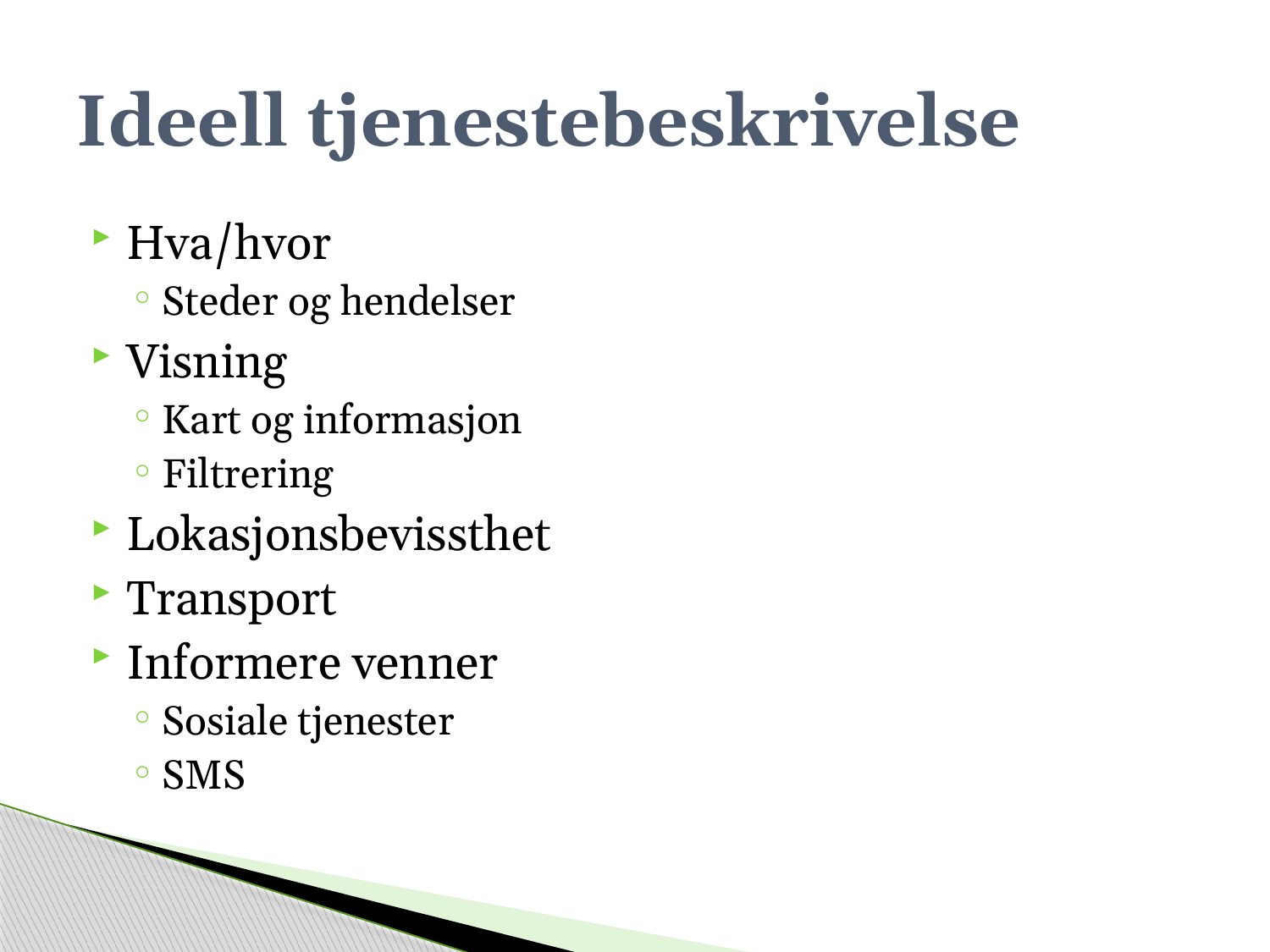

# Ideell tjenestebeskrivelse
Hva/hvor
Steder og hendelser
Visning
Kart og informasjon
Filtrering
Lokasjonsbevissthet
Transport
Informere venner
Sosiale tjenester
SMS